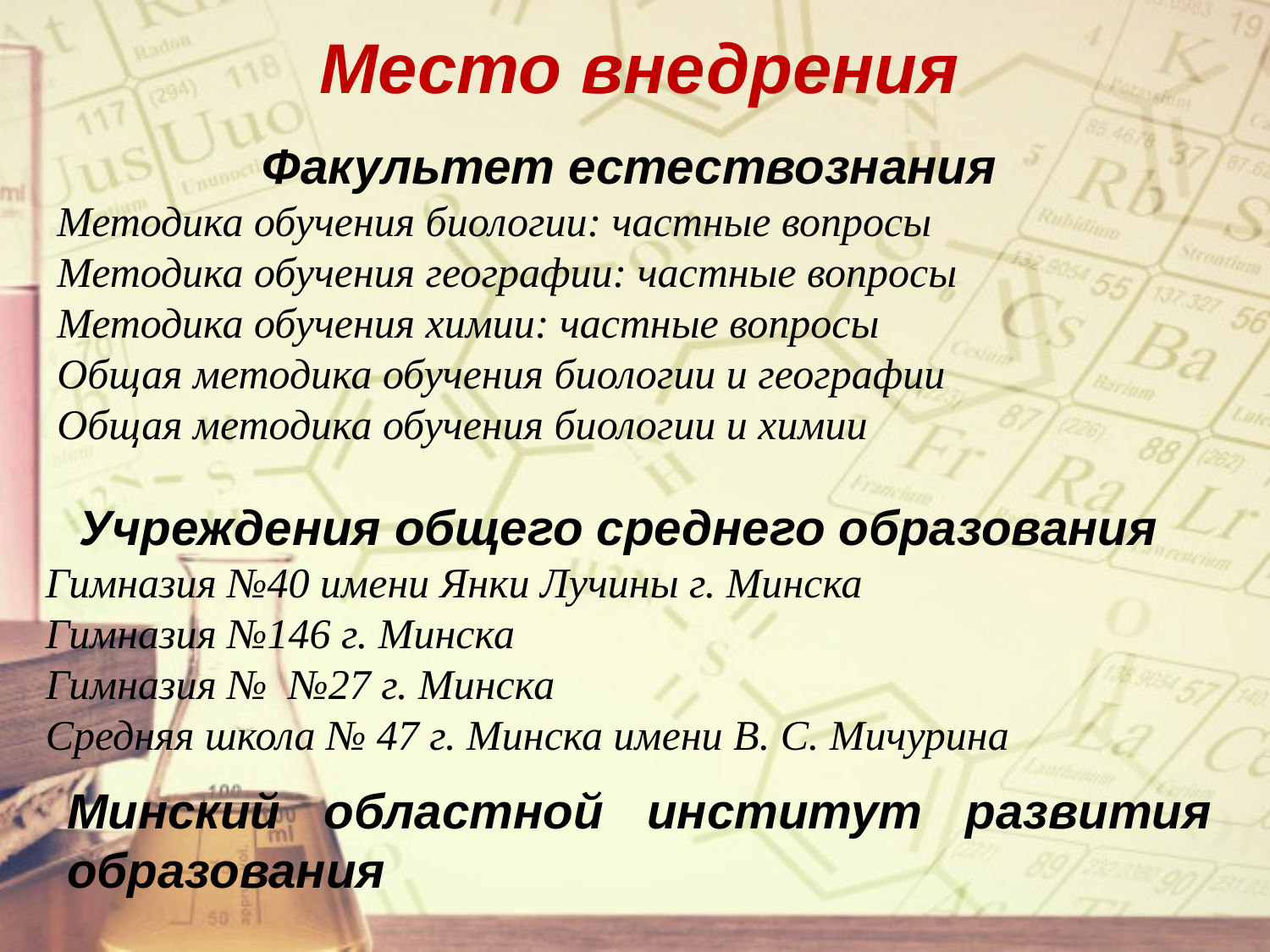

Место внедрения
Факультет естествознания
Методика обучения биологии: частные вопросы
Методика обучения географии: частные вопросы
Методика обучения химии: частные вопросы
Общая методика обучения биологии и географии
Общая методика обучения биологии и химии
Учреждения общего среднего образования
Гимназия №40 имени Янки Лучины г. Минска
Гимназия №146 г. Минска
Гимназия №  №27 г. Минска
Средняя школа № 47 г. Минска имени В. С. Мичурина
Минский областной институт развития образования